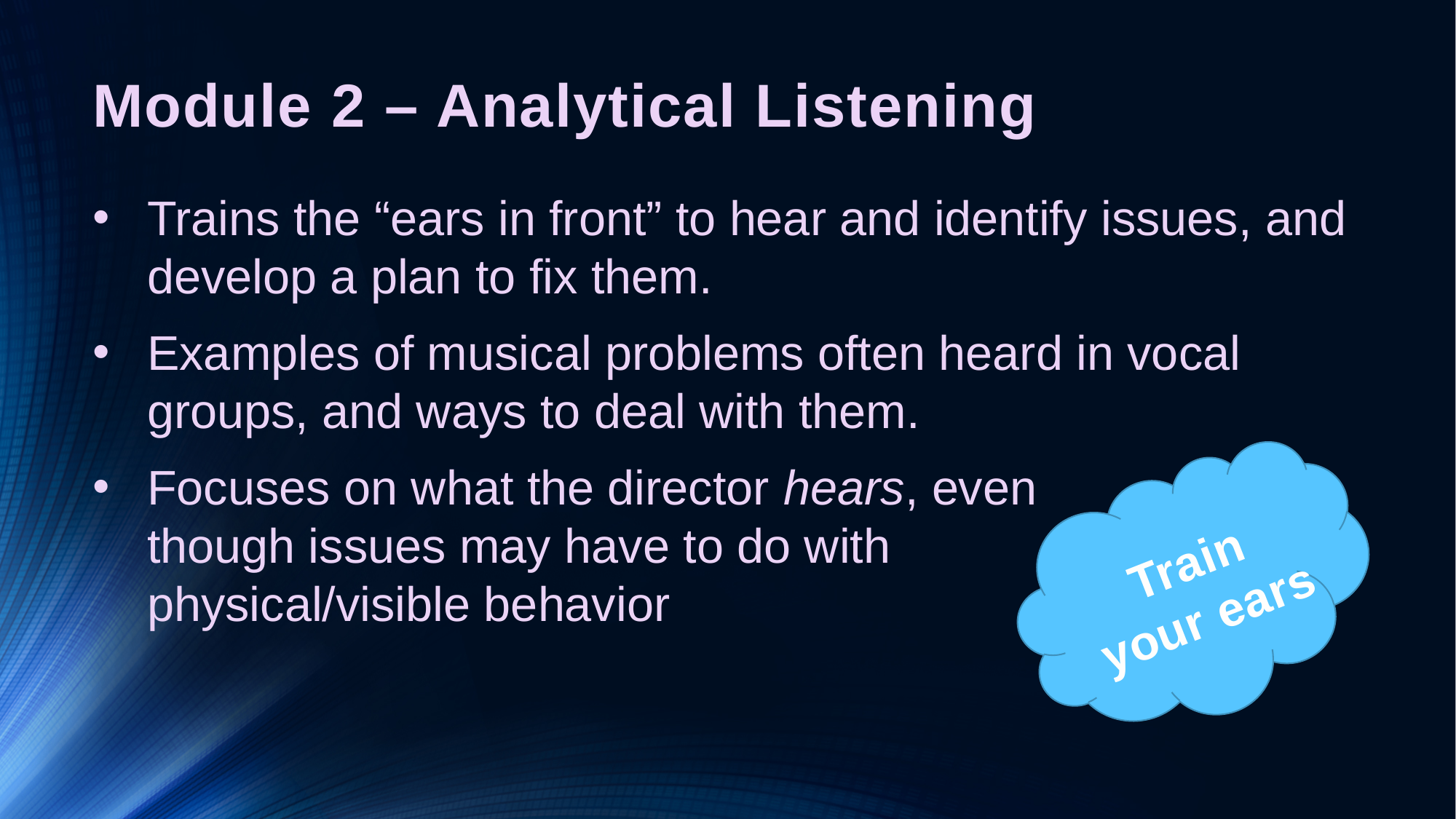

# Module 2 – Analytical Listening
Trains the “ears in front” to hear and identify issues, and develop a plan to fix them.
Examples of musical problems often heard in vocal groups, and ways to deal with them.
Focuses on what the director hears, even
though issues may have to do with
physical/visible behavior

Train your ears